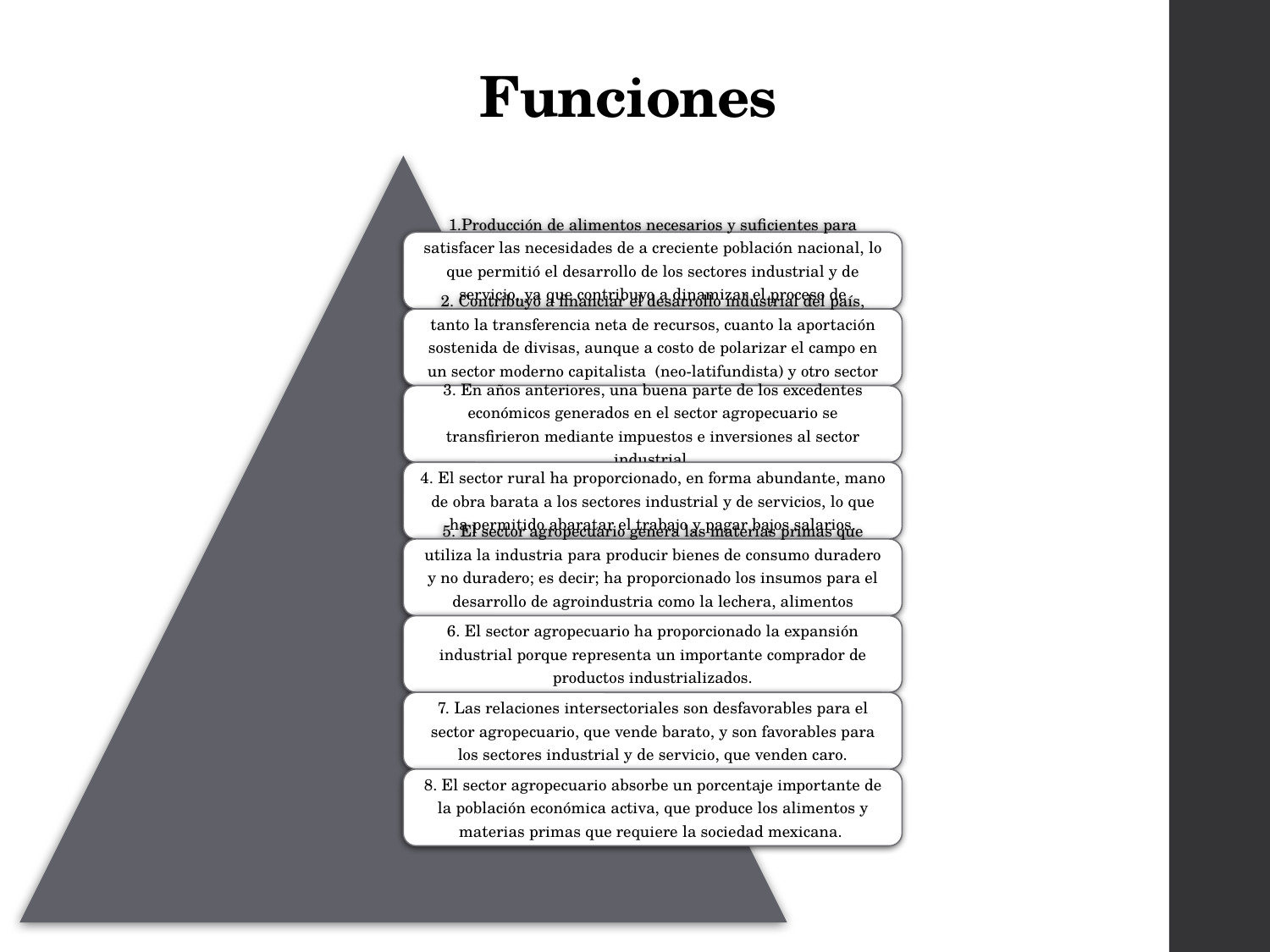

# Funciones
6. El sector agropecuario ha proporcionado la expansión industrial porque representa un importante comprador de productos industrializados.
7. Las relaciones intersectoriales son desfavorables para el sector agropecuario, que vende barato, y son favorables para los sectores industrial y de servicio, que venden caro.
8. El sector agropecuario absorbe un porcentaje importante de la población económica activa, que produce los alimentos y materias primas que requiere la sociedad mexicana.